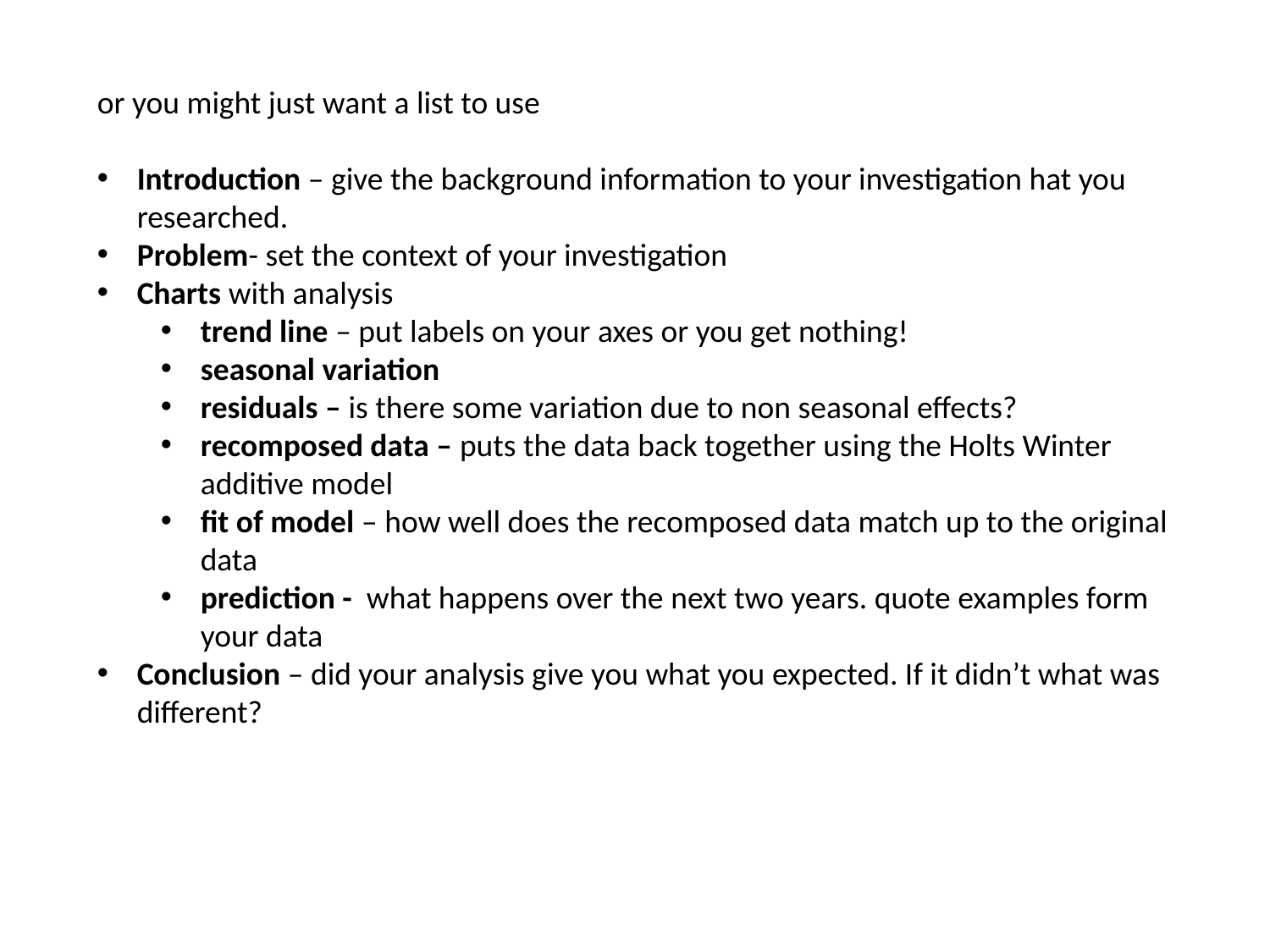

or you might just want a list to use

Introduction – give the background information to your investigation hat you researched.
Problem- set the context of your investigation
Charts with analysis
trend line – put labels on your axes or you get nothing!
seasonal variation
residuals – is there some variation due to non seasonal effects?
recomposed data – puts the data back together using the Holts Winter additive model
fit of model – how well does the recomposed data match up to the original data
prediction -  what happens over the next two years. quote examples form your data
Conclusion – did your analysis give you what you expected. If it didn’t what was different?